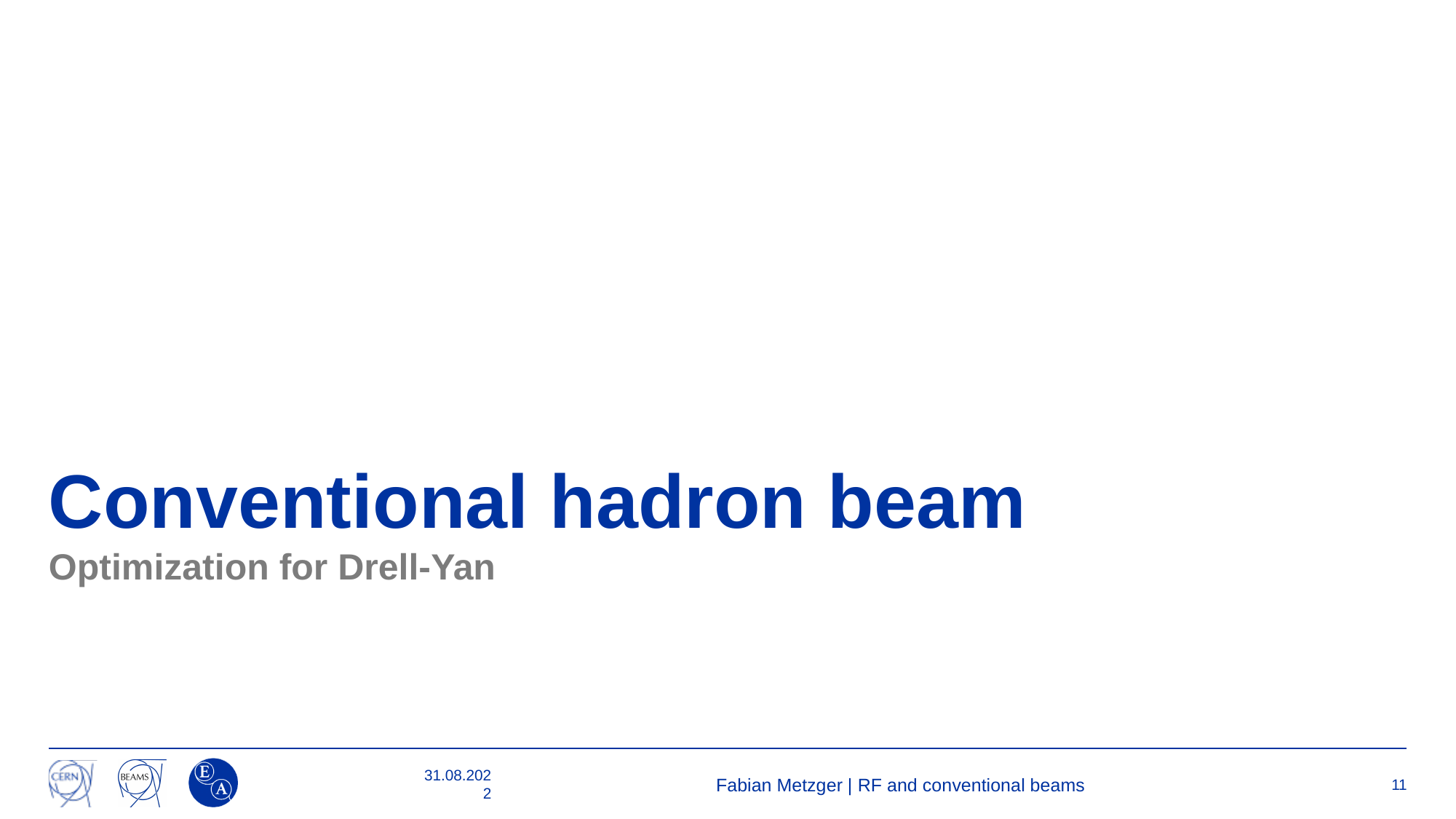

# Conventional hadron beam
Optimization for Drell-Yan
31.08.2022
Fabian Metzger | RF and conventional beams
11